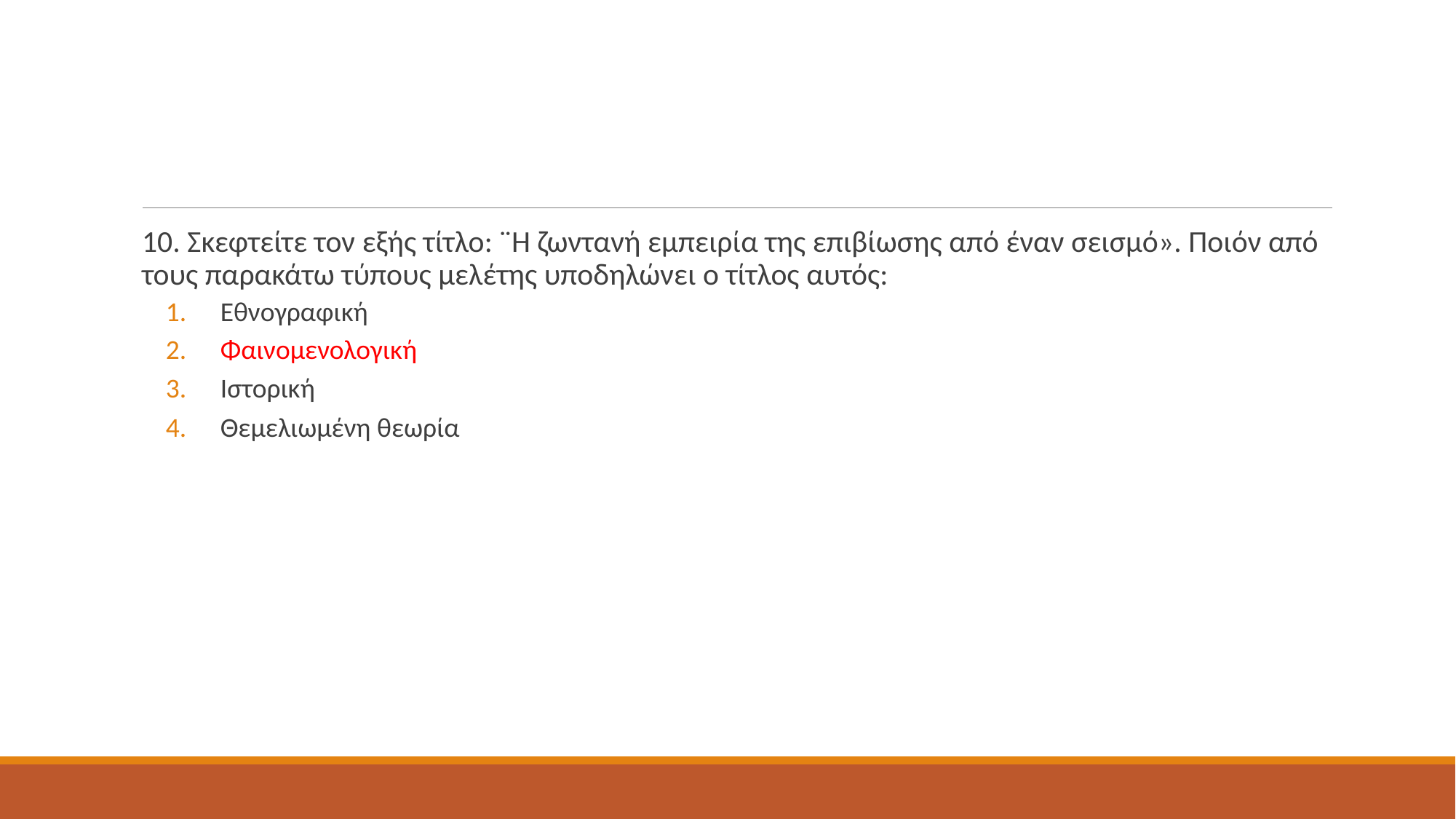

#
10. Σκεφτείτε τον εξής τίτλο: ¨Η ζωντανή εμπειρία της επιβίωσης από έναν σεισμό». Ποιόν από τους παρακάτω τύπους μελέτης υποδηλώνει ο τίτλος αυτός:
Εθνογραφική
Φαινομενολογική
Ιστορική
Θεμελιωμένη θεωρία